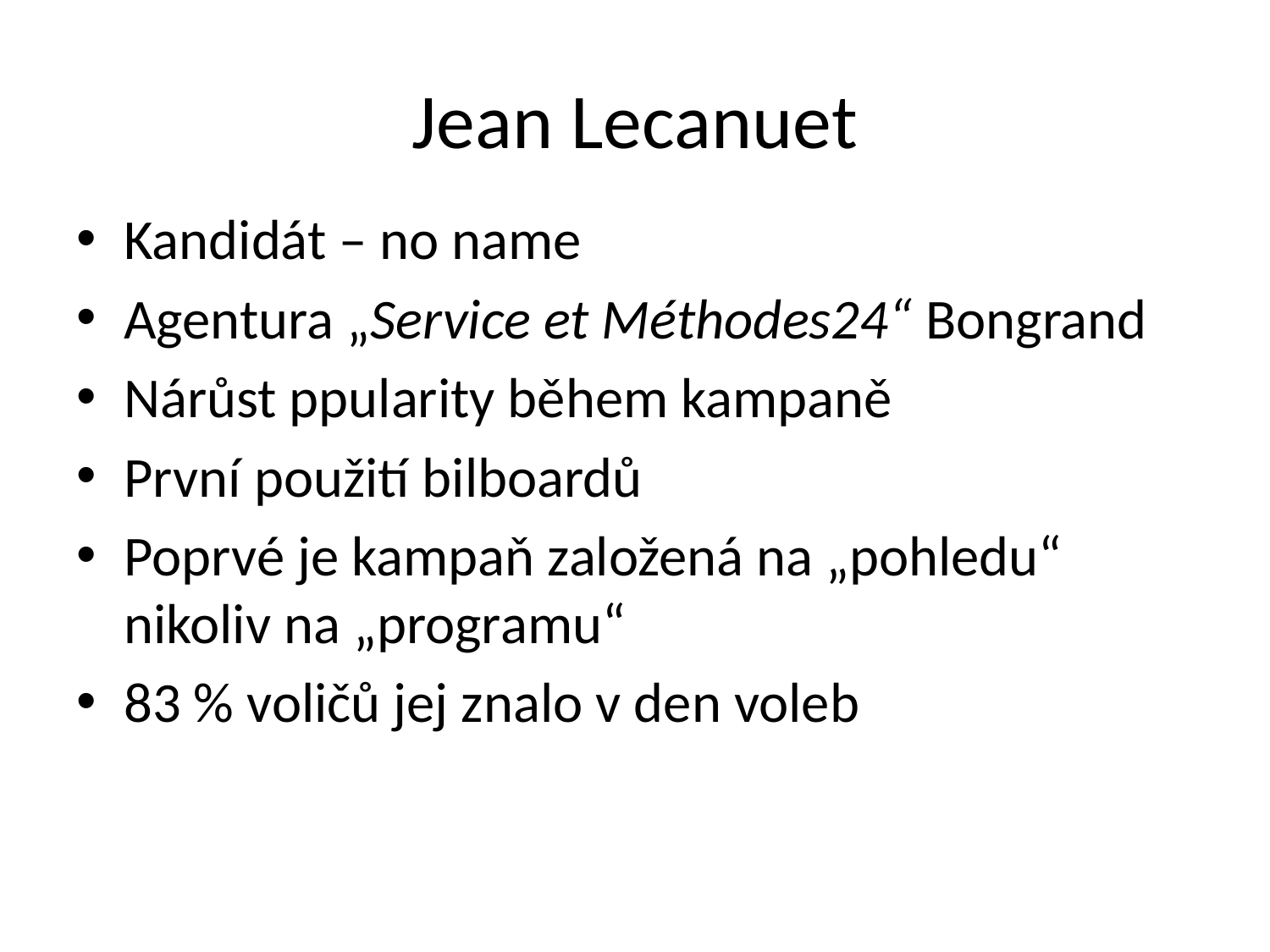

# Jean Lecanuet
Kandidát – no name
Agentura „Service et Méthodes24“ Bongrand
Nárůst ppularity během kampaně
První použití bilboardů
Poprvé je kampaň založená na „pohledu“ nikoliv na „programu“
83 % voličů jej znalo v den voleb